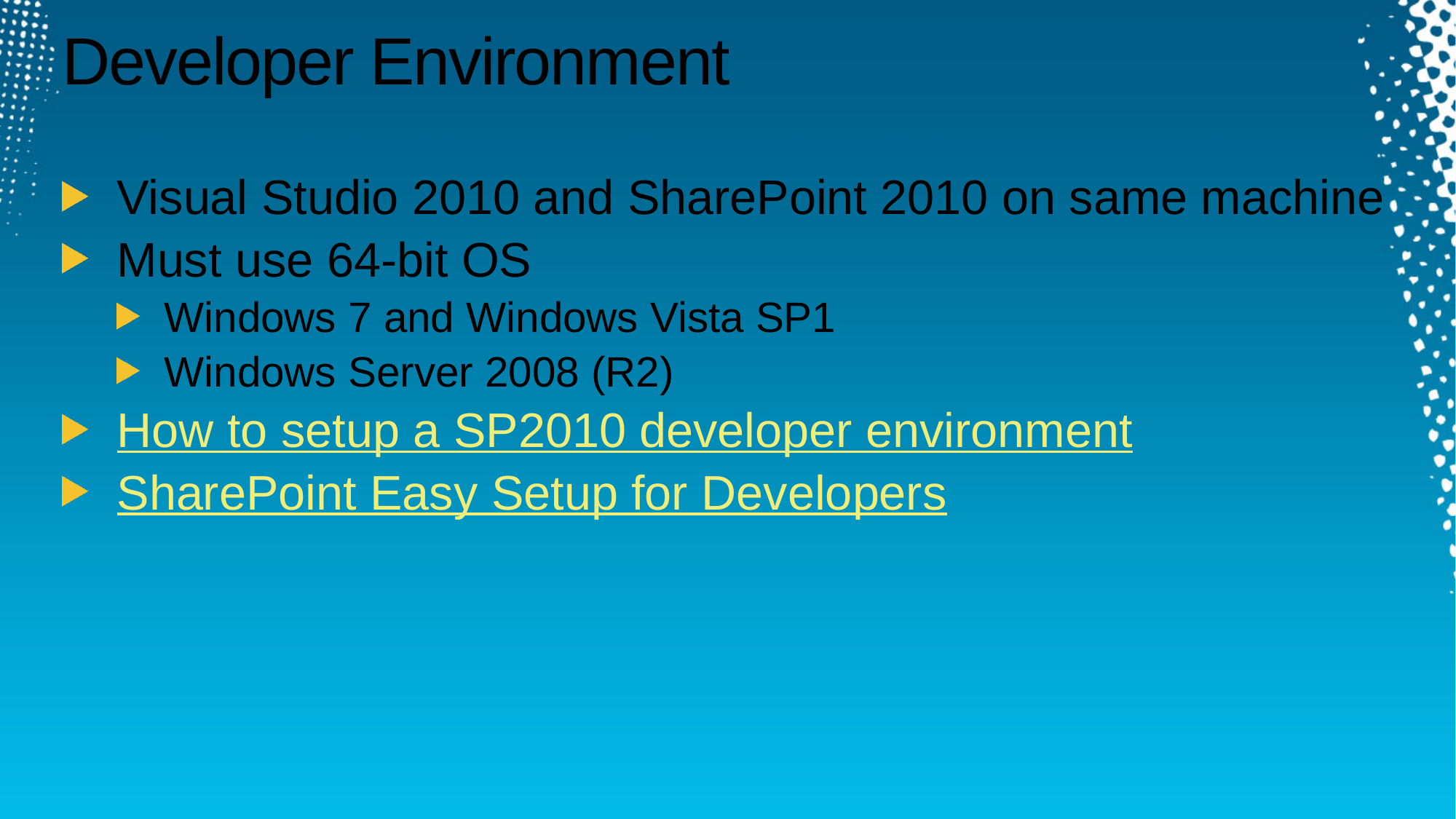

# Developer Environment
Visual Studio 2010 and SharePoint 2010 on same machine
Must use 64-bit OS
Windows 7 and Windows Vista SP1
Windows Server 2008 (R2)
How to setup a SP2010 developer environment
SharePoint Easy Setup for Developers